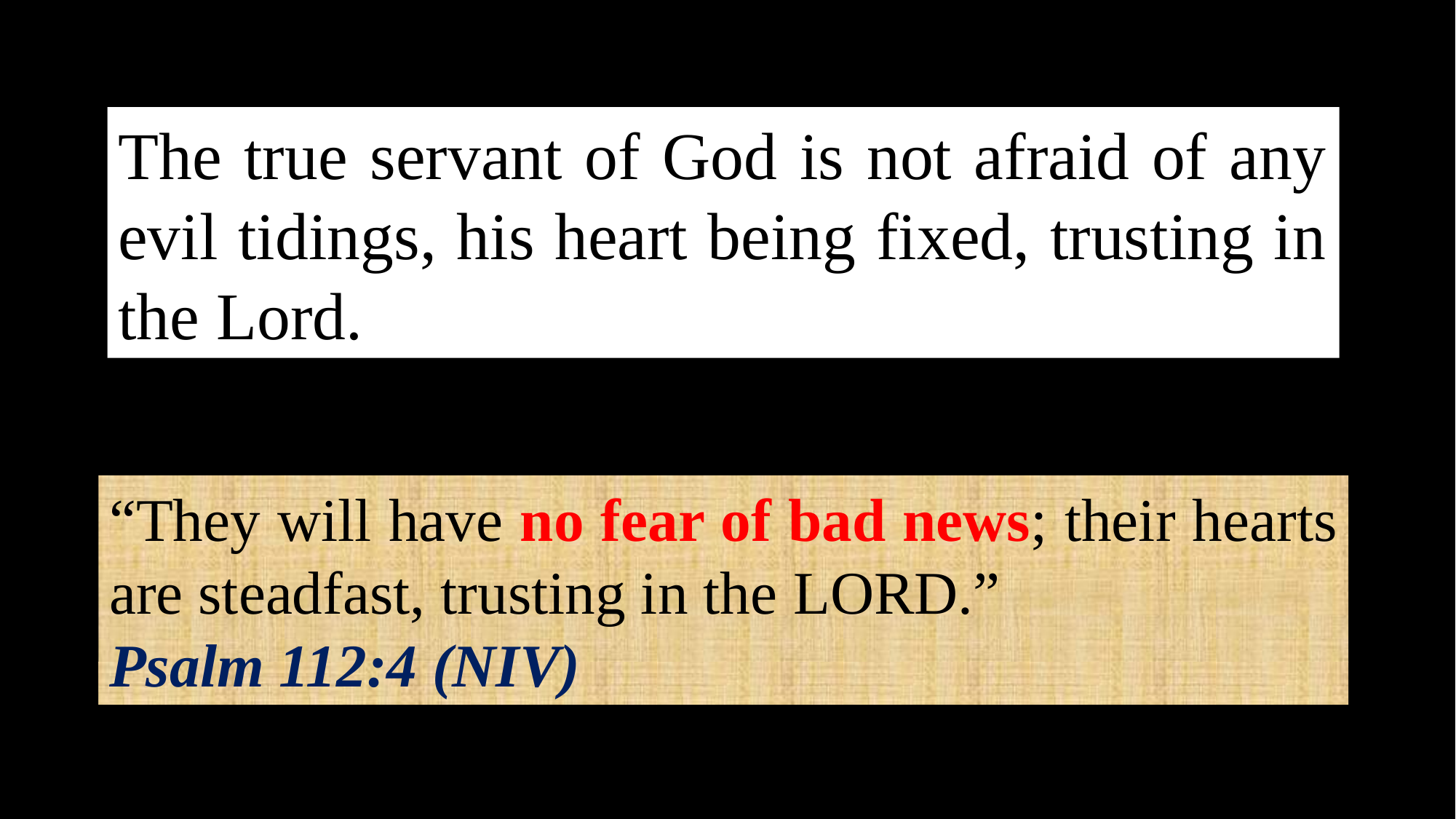

The true servant of God is not afraid of any evil tidings, his heart being fixed, trusting in the Lord.
“They will have no fear of bad news; their hearts are steadfast, trusting in the Lord.”
Psalm 112:4 (NIV)